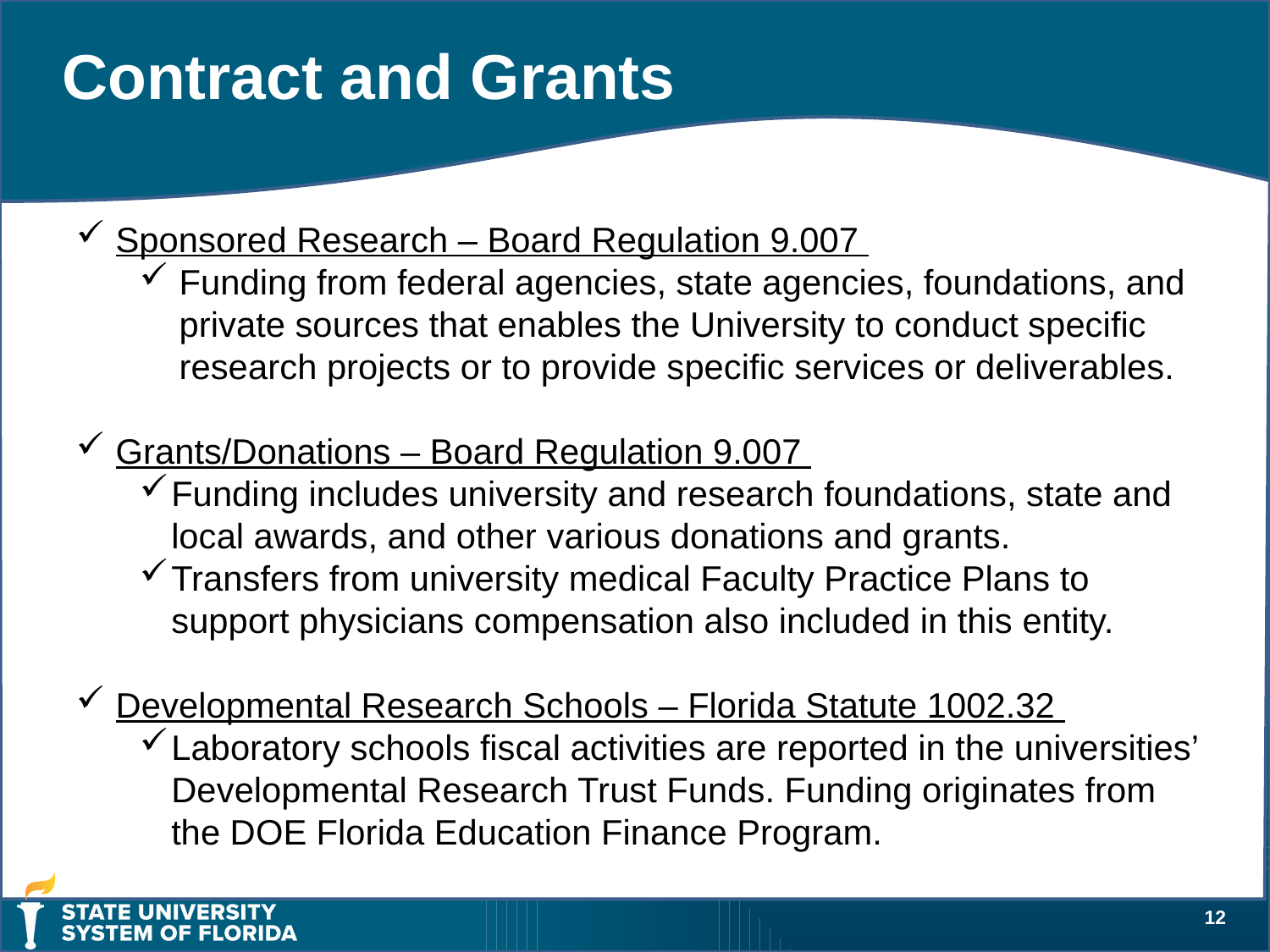

Contract and Grants
Sponsored Research – Board Regulation 9.007
Funding from federal agencies, state agencies, foundations, and private sources that enables the University to conduct specific research projects or to provide specific services or deliverables.

Grants/Donations – Board Regulation 9.007
Funding includes university and research foundations, state and local awards, and other various donations and grants.
Transfers from university medical Faculty Practice Plans to support physicians compensation also included in this entity.

Developmental Research Schools – Florida Statute 1002.32
Laboratory schools fiscal activities are reported in the universities’ Developmental Research Trust Funds. Funding originates from the DOE Florida Education Finance Program.